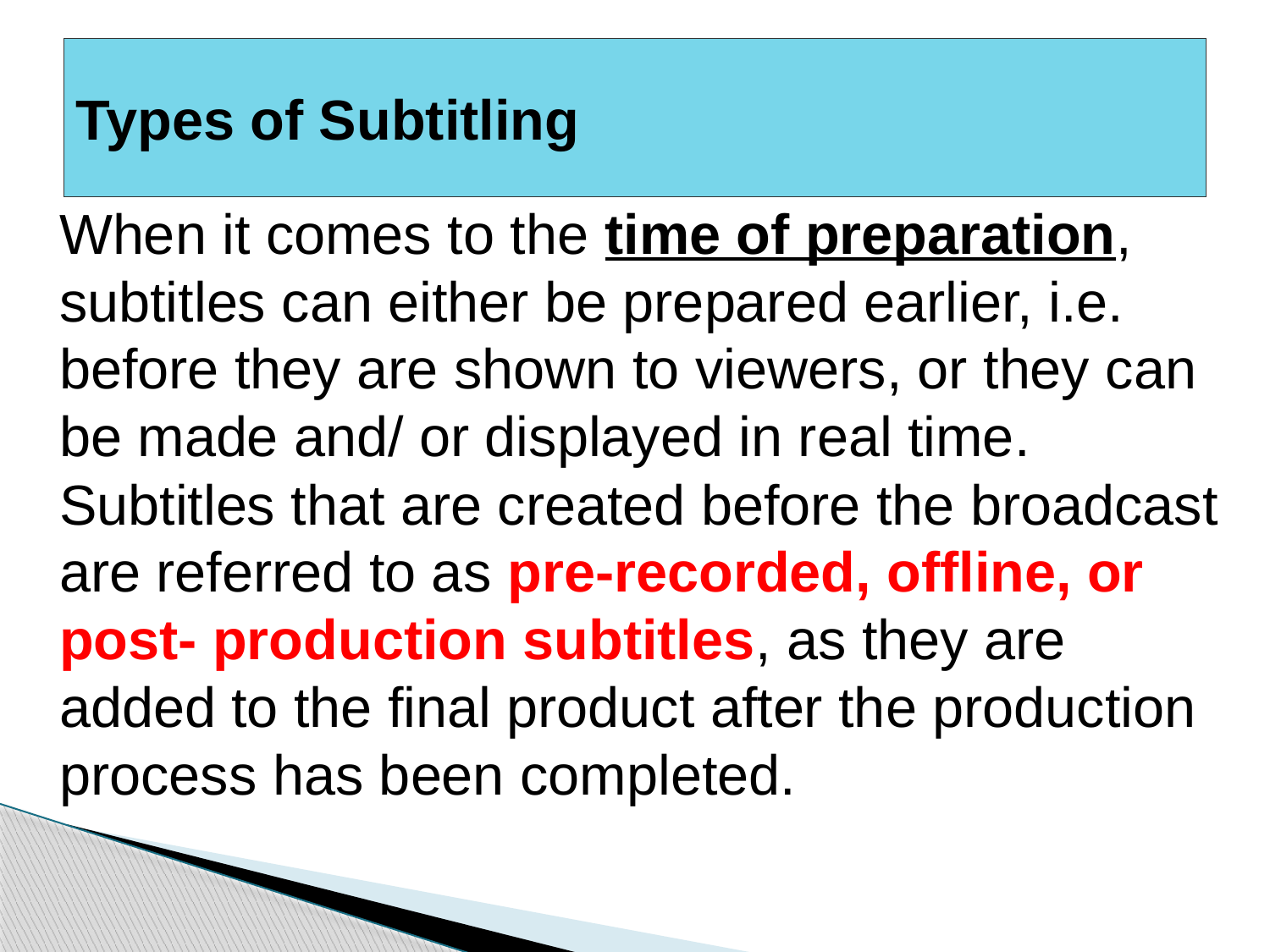

# Types of Subtitling
When it comes to the time of preparation, subtitles can either be prepared earlier, i.e. before they are shown to viewers, or they can be made and/ or displayed in real time. Subtitles that are created before the broadcast are referred to as pre-recorded, offline, or post- production subtitles, as they are added to the final product after the production process has been completed.